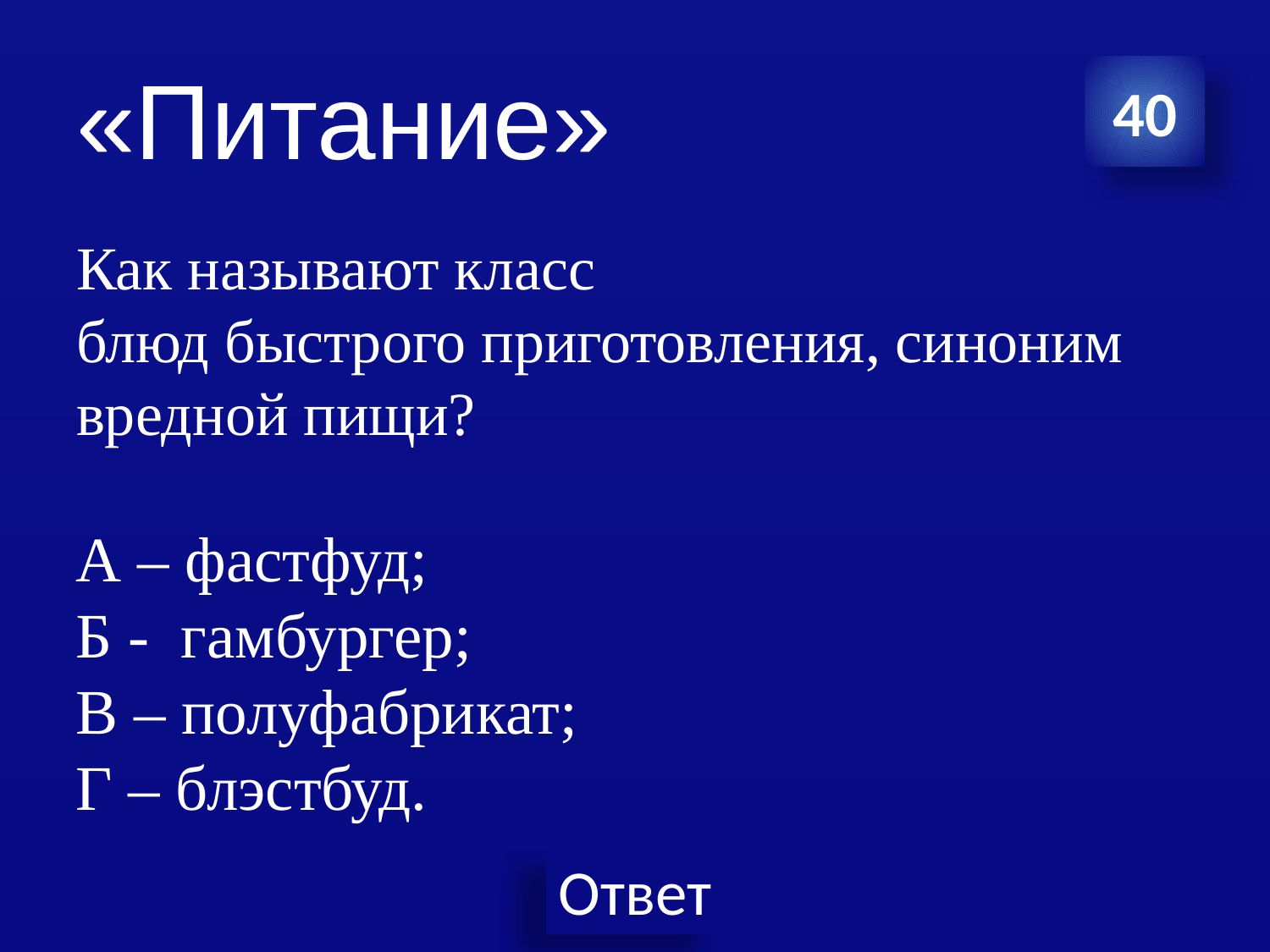

# «Питание»
40
Как называют класс блюд быстрого приготовления, синоним вредной пищи?

А – фастфуд;
Б -  гамбургер;
В – полуфабрикат;
Г – блэстбуд.